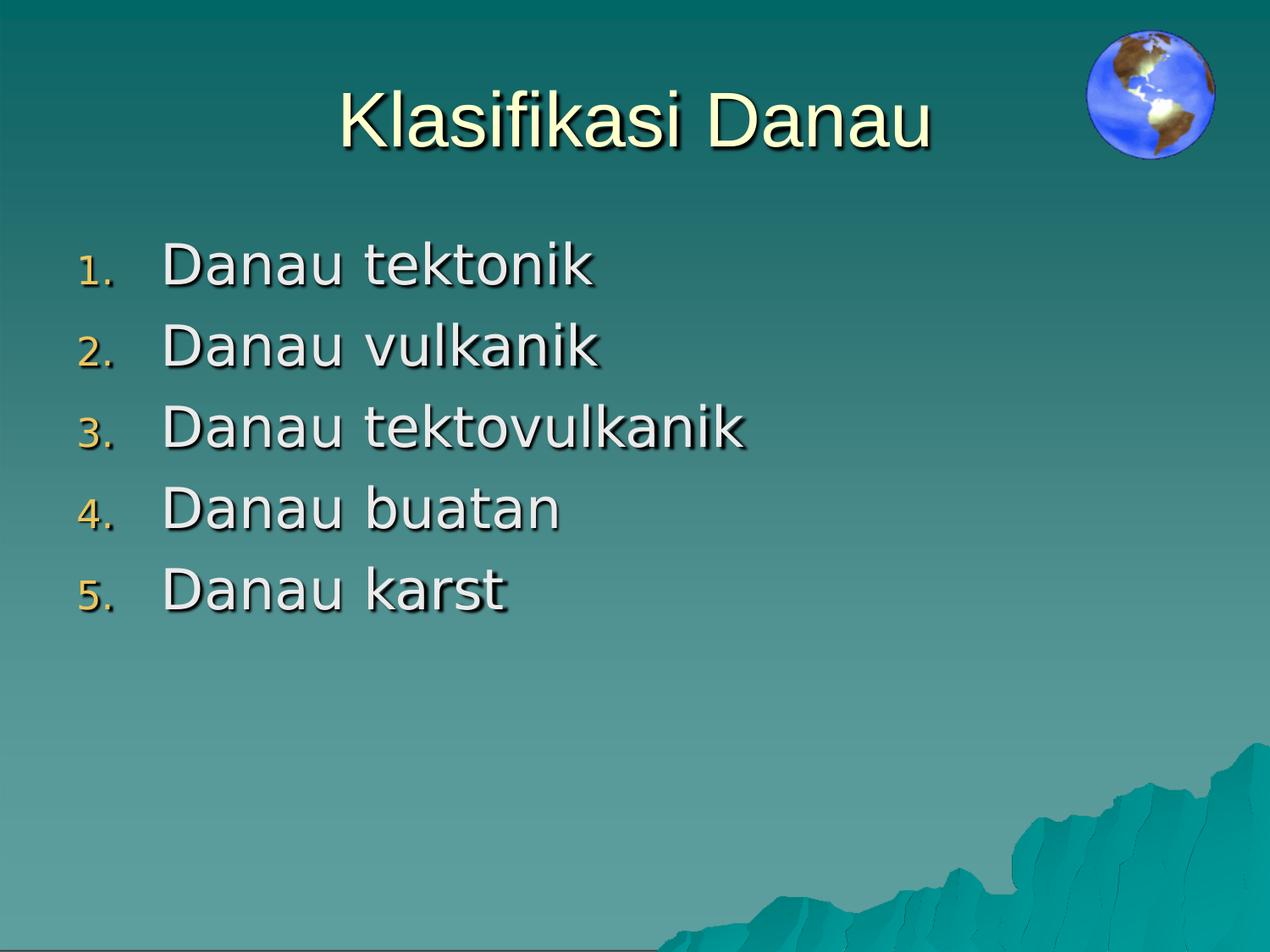

# Klasifikasi Danau

Danau tektonik
Danau vulkanik
Danau tektovulkanik
Danau buatan
Danau karst